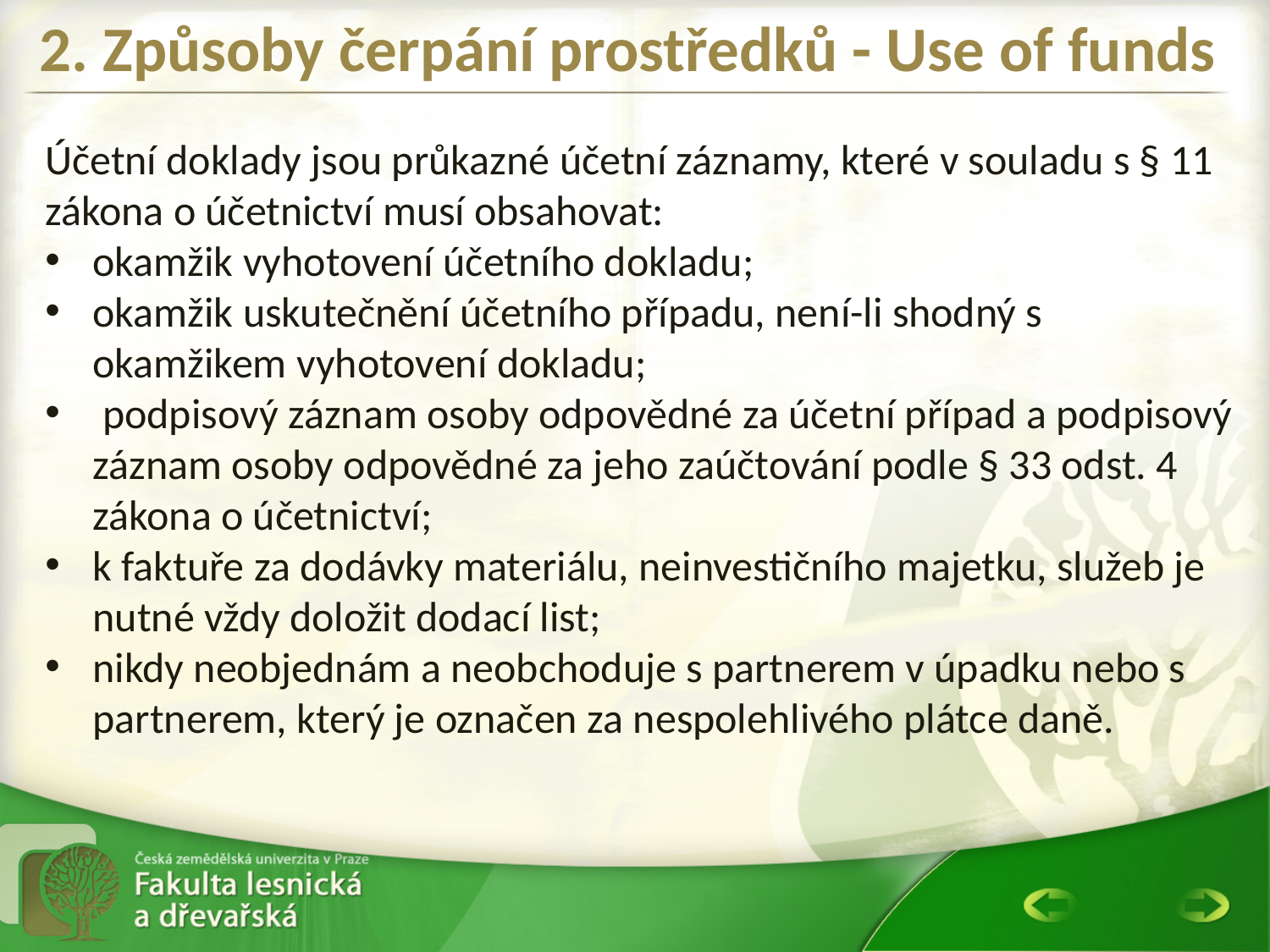

# 2. Způsoby čerpání prostředků - Use of funds
Účetní doklady jsou průkazné účetní záznamy, které v souladu s § 11 zákona o účetnictví musí obsahovat:
okamžik vyhotovení účetního dokladu;
okamžik uskutečnění účetního případu, není-li shodný s okamžikem vyhotovení dokladu;
 podpisový záznam osoby odpovědné za účetní případ a podpisový záznam osoby odpovědné za jeho zaúčtování podle § 33 odst. 4 zákona o účetnictví;
k faktuře za dodávky materiálu, neinvestičního majetku, služeb je nutné vždy doložit dodací list;
nikdy neobjednám a neobchoduje s partnerem v úpadku nebo s partnerem, který je označen za nespolehlivého plátce daně.